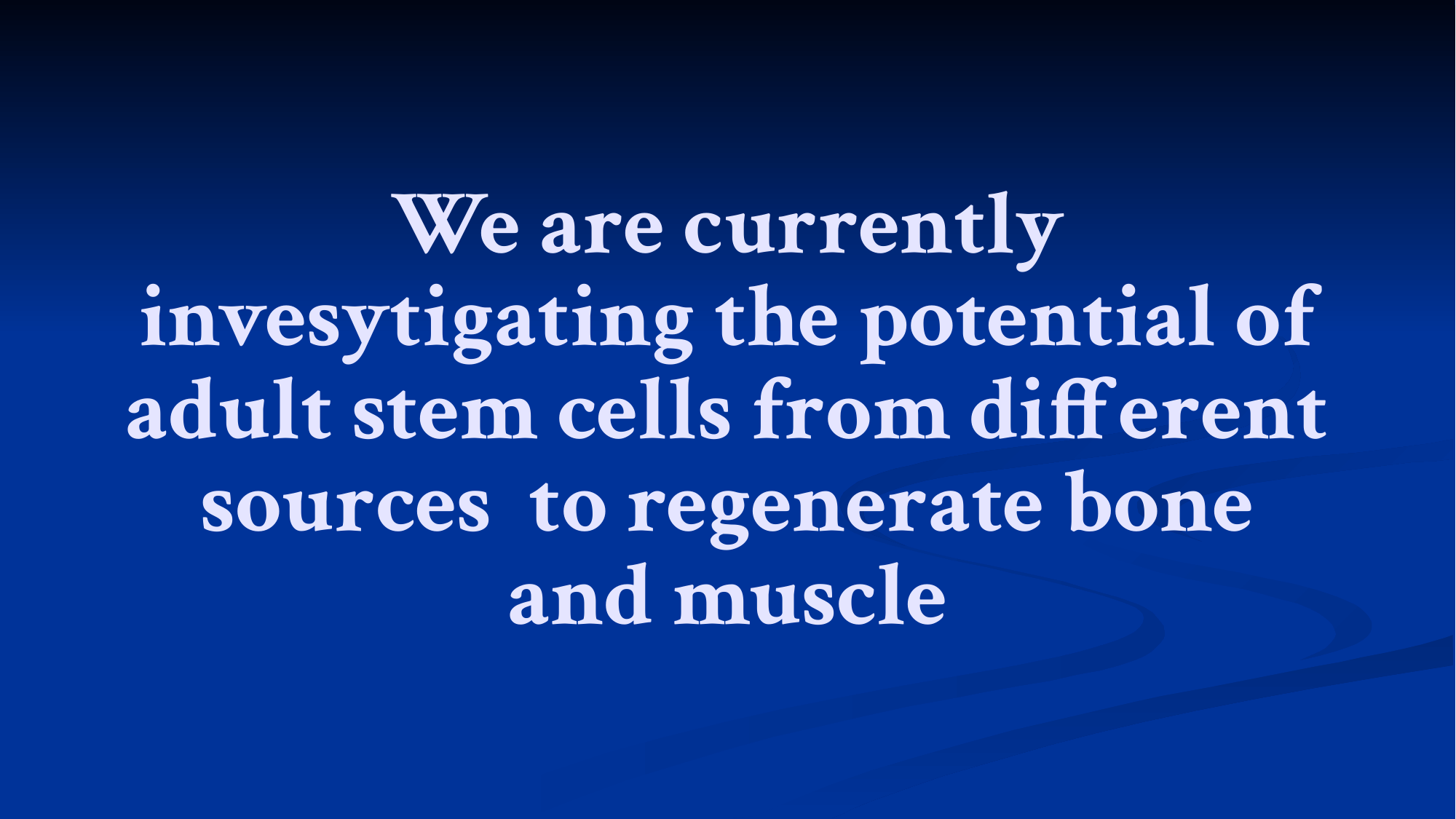

# We are currently invesytigating the potential of adult stem cells from different sources  to regenerate bone and muscle